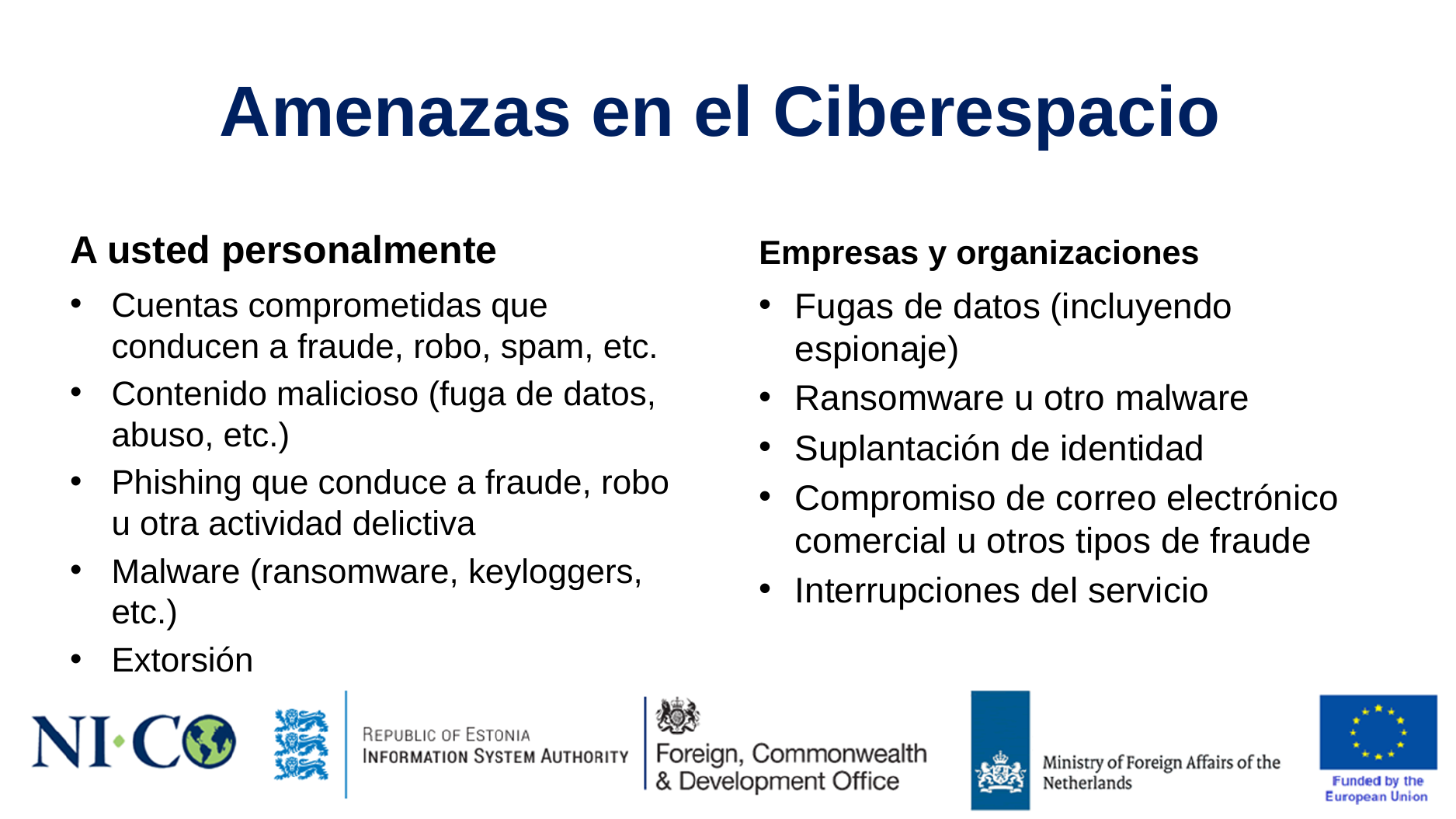

# Amenazas en el Ciberespacio
A usted personalmente

Empresas y organizaciones
Cuentas comprometidas que conducen a fraude, robo, spam, etc.
Contenido malicioso (fuga de datos, abuso, etc.)
Phishing que conduce a fraude, robo u otra actividad delictiva
Malware (ransomware, keyloggers, etc.)
Extorsión
Fugas de datos (incluyendo espionaje)
Ransomware u otro malware
Suplantación de identidad
Compromiso de correo electrónico comercial u otros tipos de fraude
Interrupciones del servicio